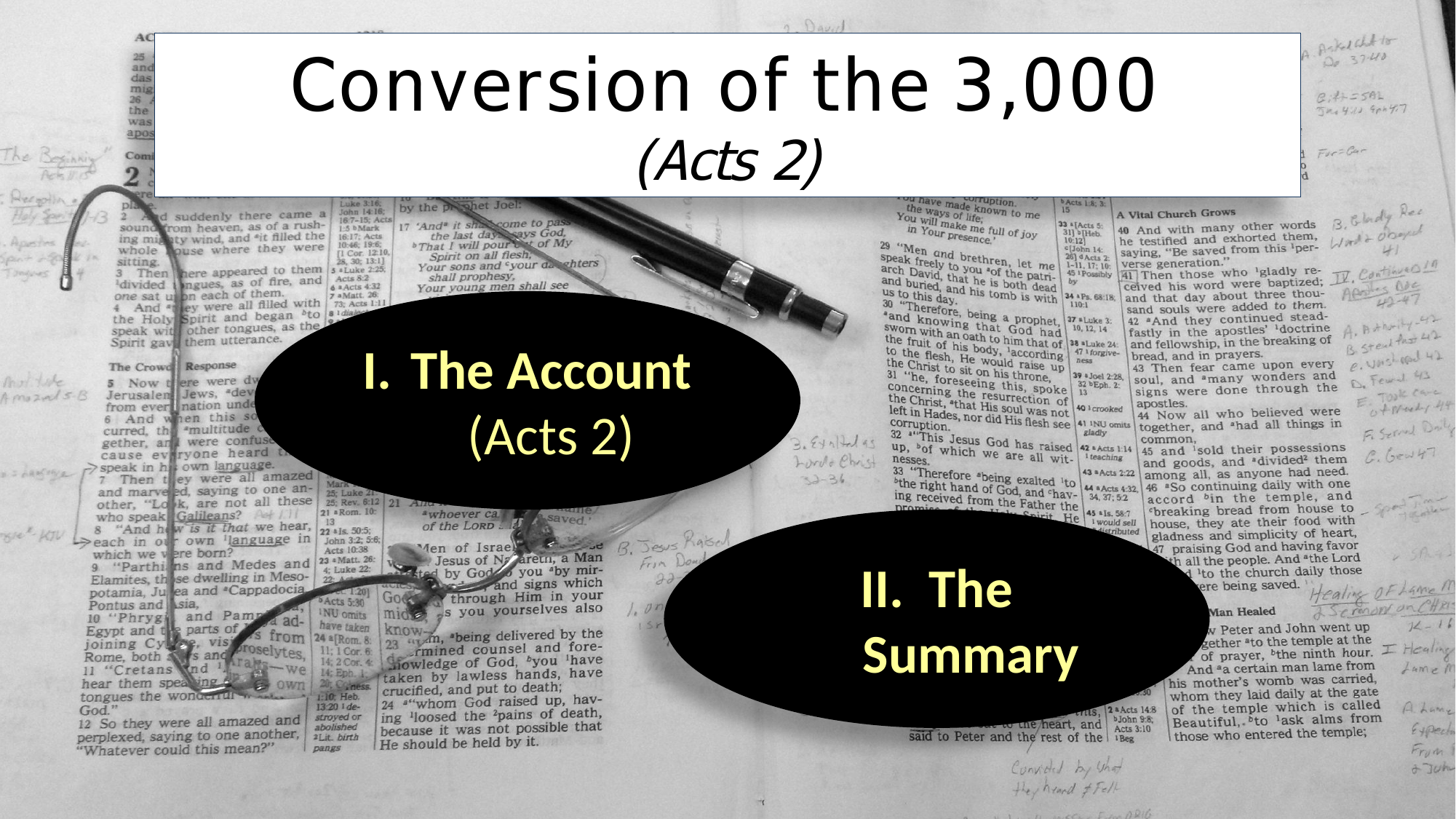

Conversion of the 3,000
(Acts 2)
The Account (Acts 2)
The Summary